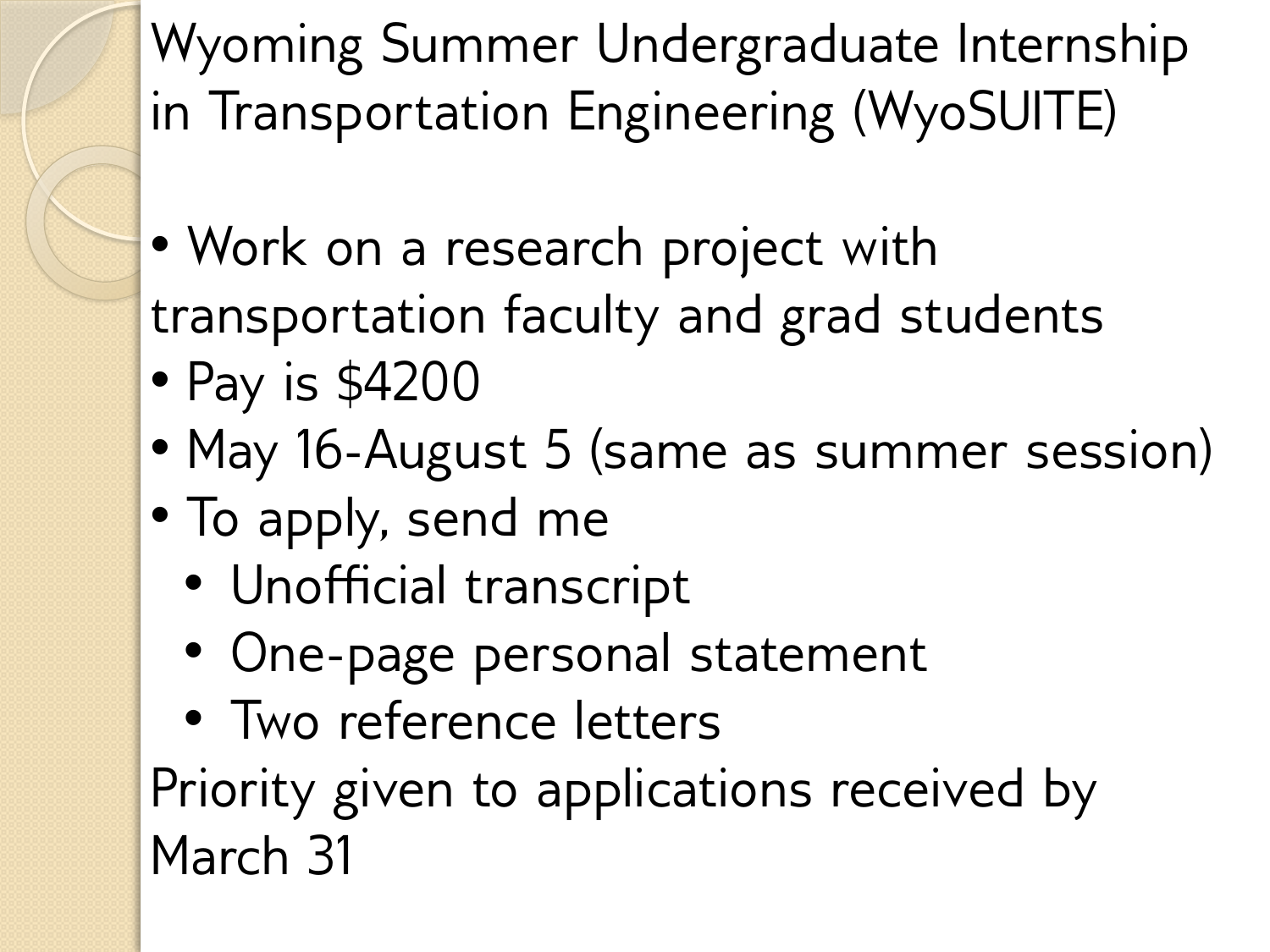

Wyoming Summer Undergraduate Internship in Transportation Engineering (WyoSUITE)

 Work on a research project with transportation faculty and grad students
 Pay is $4200
 May 16-August 5 (same as summer session)
 To apply, send me
 Unofficial transcript
 One-page personal statement
 Two reference letters
Priority given to applications received by March 31